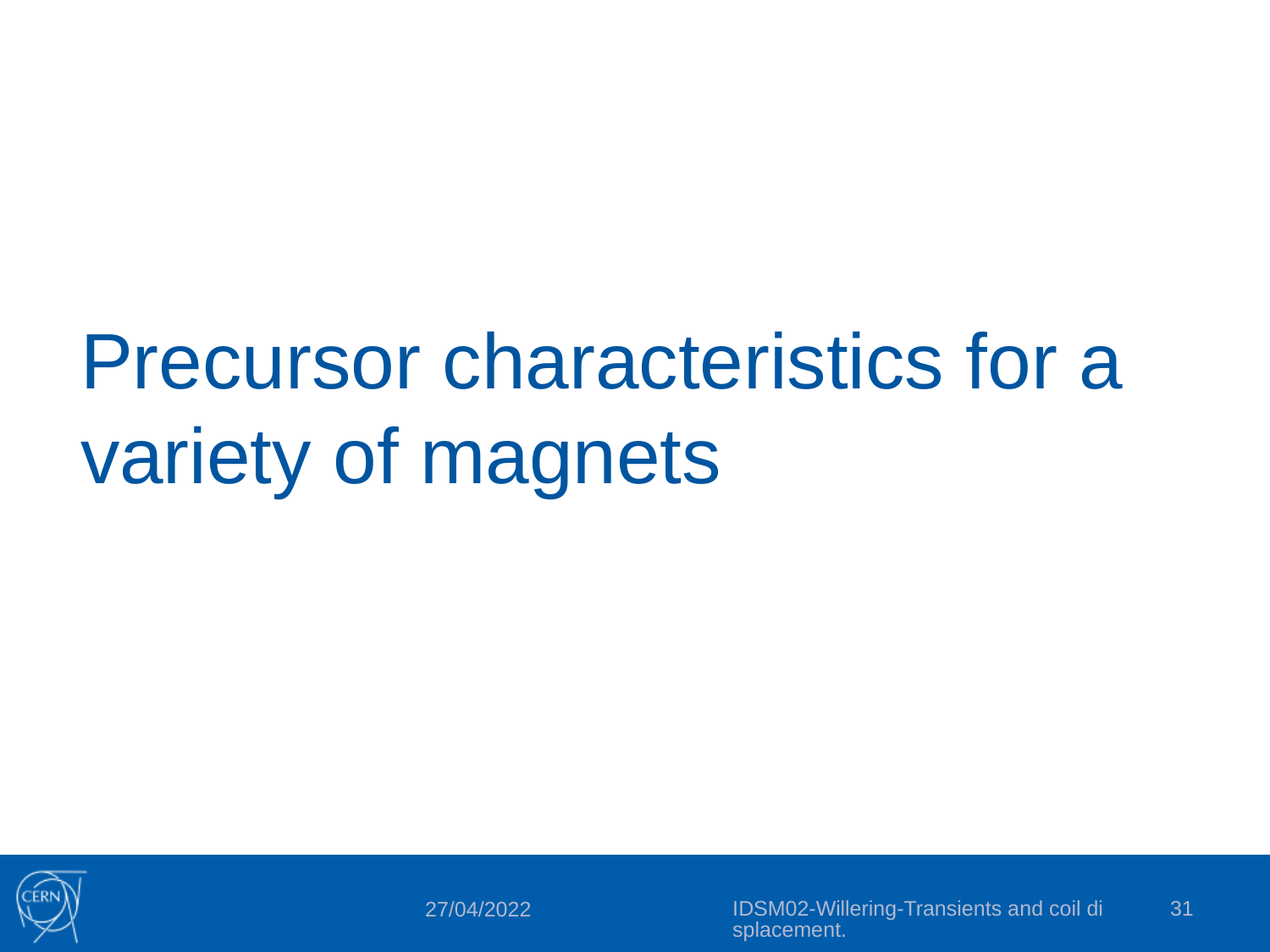

# Precursor characteristics for a variety of magnets
IDSM02-Willering-Transients and coil displacement.
31
27/04/2022